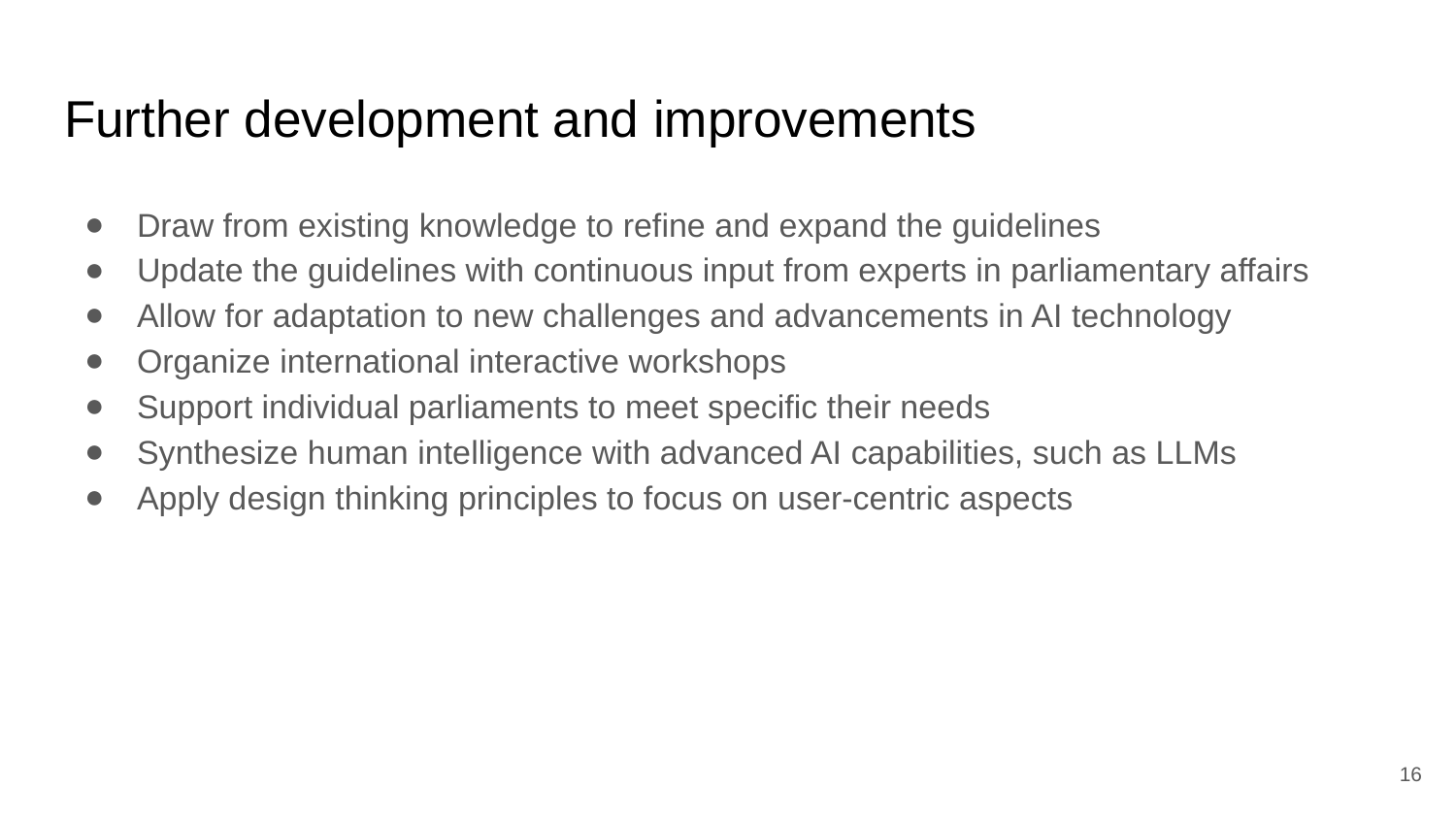

# Further development and improvements
Draw from existing knowledge to refine and expand the guidelines
Update the guidelines with continuous input from experts in parliamentary affairs
Allow for adaptation to new challenges and advancements in AI technology
Organize international interactive workshops
Support individual parliaments to meet specific their needs
Synthesize human intelligence with advanced AI capabilities, such as LLMs
Apply design thinking principles to focus on user-centric aspects
16